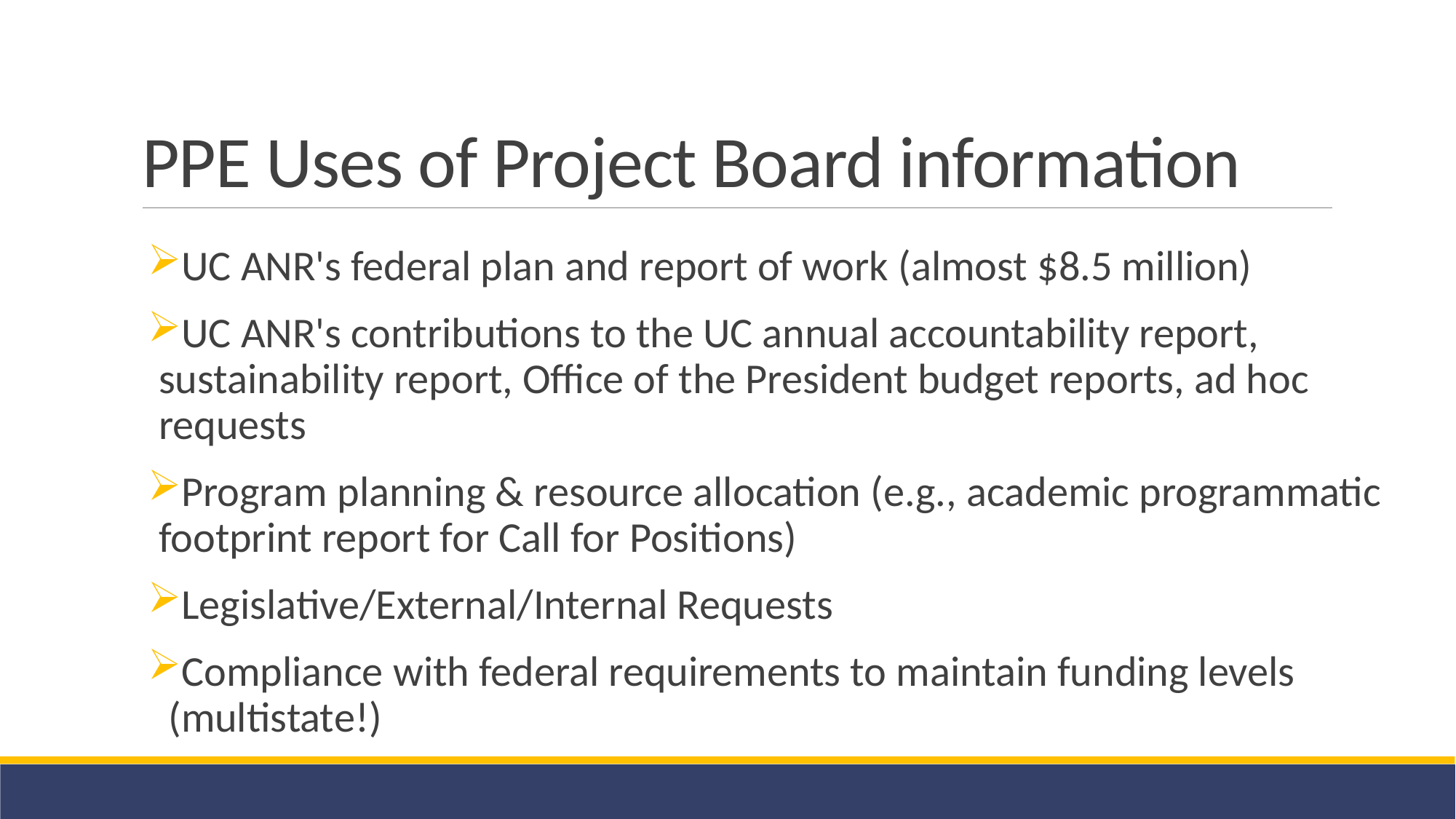

# PPE Uses of Project Board information
UC ANR's federal plan and report of work (almost $8.5 million)
UC ANR's contributions to the UC annual accountability report, sustainability report, Office of the President budget reports, ad hoc requests
Program planning & resource allocation (e.g., academic programmatic footprint report for Call for Positions)
Legislative/External/Internal Requests
Compliance with federal requirements to maintain funding levels  (multistate!)